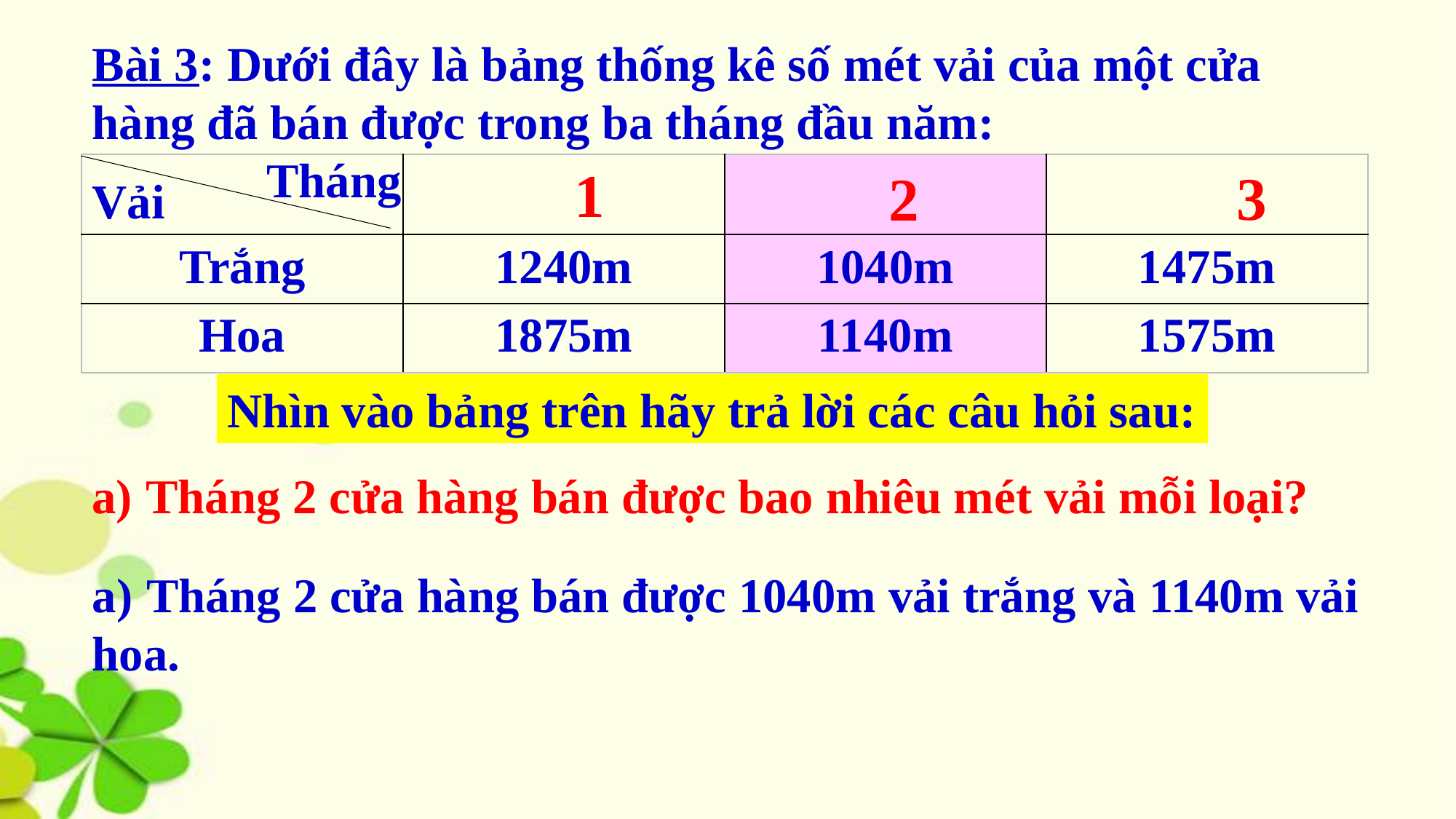

Bài 3: Dưới đây là bảng thống kê số mét vải của một cửa hàng đã bán được trong ba tháng đầu năm:
Tháng
1
            3
|  |  |  |  |
| --- | --- | --- | --- |
| Trắng | 1240m | 1040m | 1475m |
| Hoa | 1875m | 1140m | 1575m |
     2
Vải
Nhìn vào bảng trên hãy trả lời các câu hỏi sau:
a) Tháng 2 cửa hàng bán được bao nhiêu mét vải mỗi loại?
a) Tháng 2 cửa hàng bán được 1040m vải trắng và 1140m vải hoa.